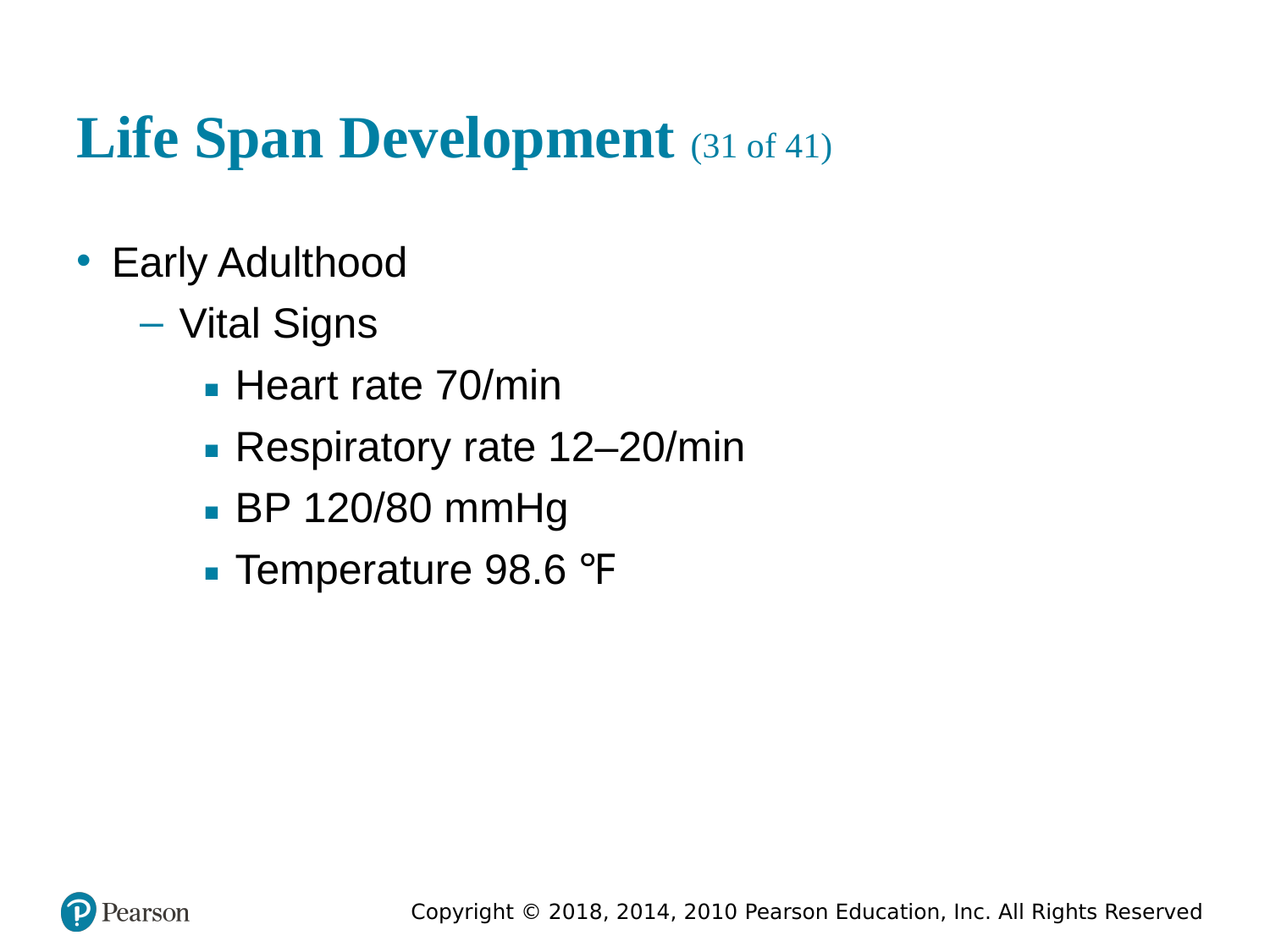

# Life Span Development (31 of 41)
Early Adulthood
Vital Signs
Heart rate 70/minute
Respiratory rate 12–20/minute
B P 120/80 mmHg
Temperature 98.6 ℉ahrenheit